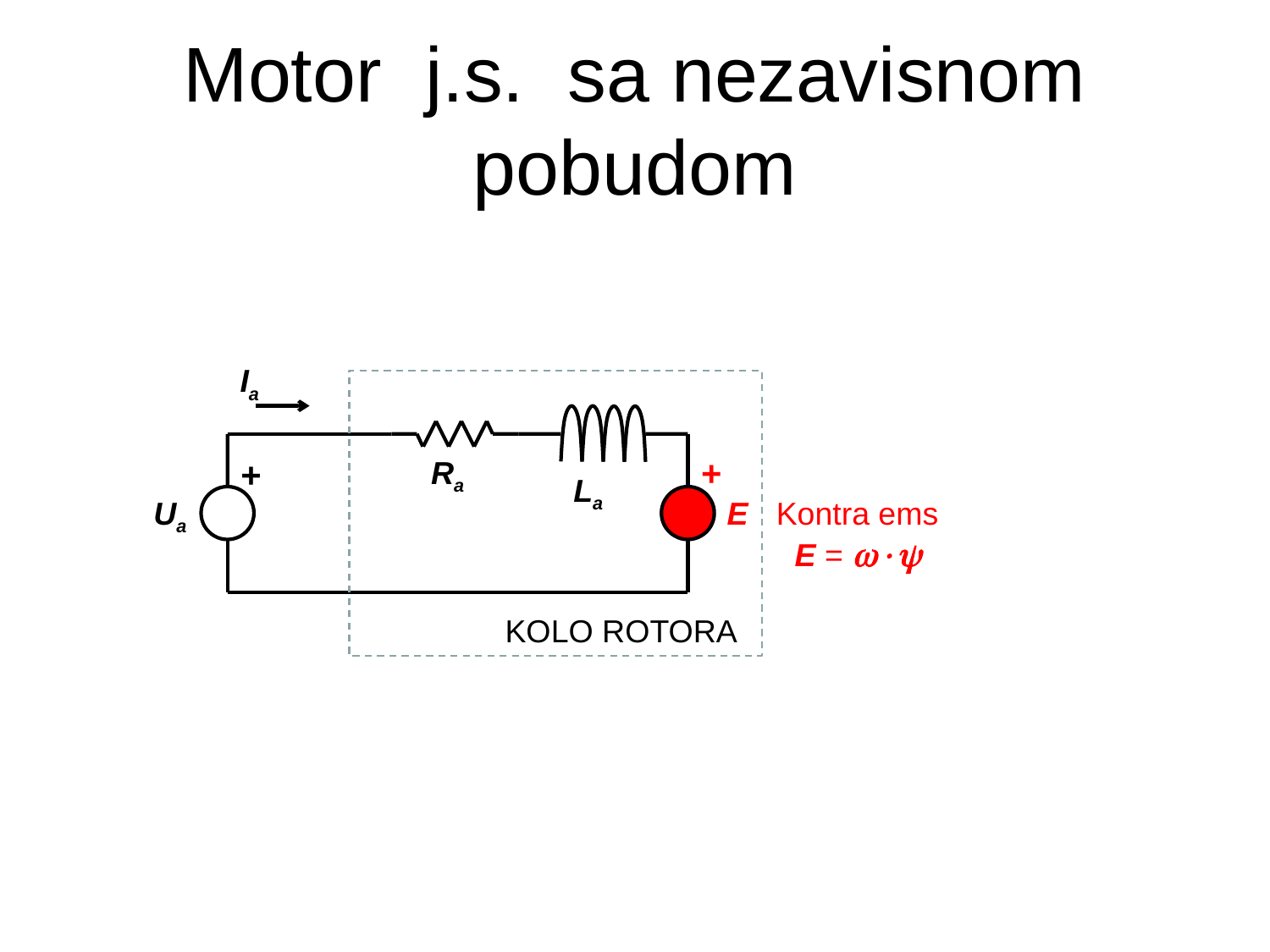

# Motor  j.s.  sa nezavisnom pobudom
Ia

+
+
Ra
La
Ua

E
Kontra ems
E = ω⋅ψ
KOLO ROTORA